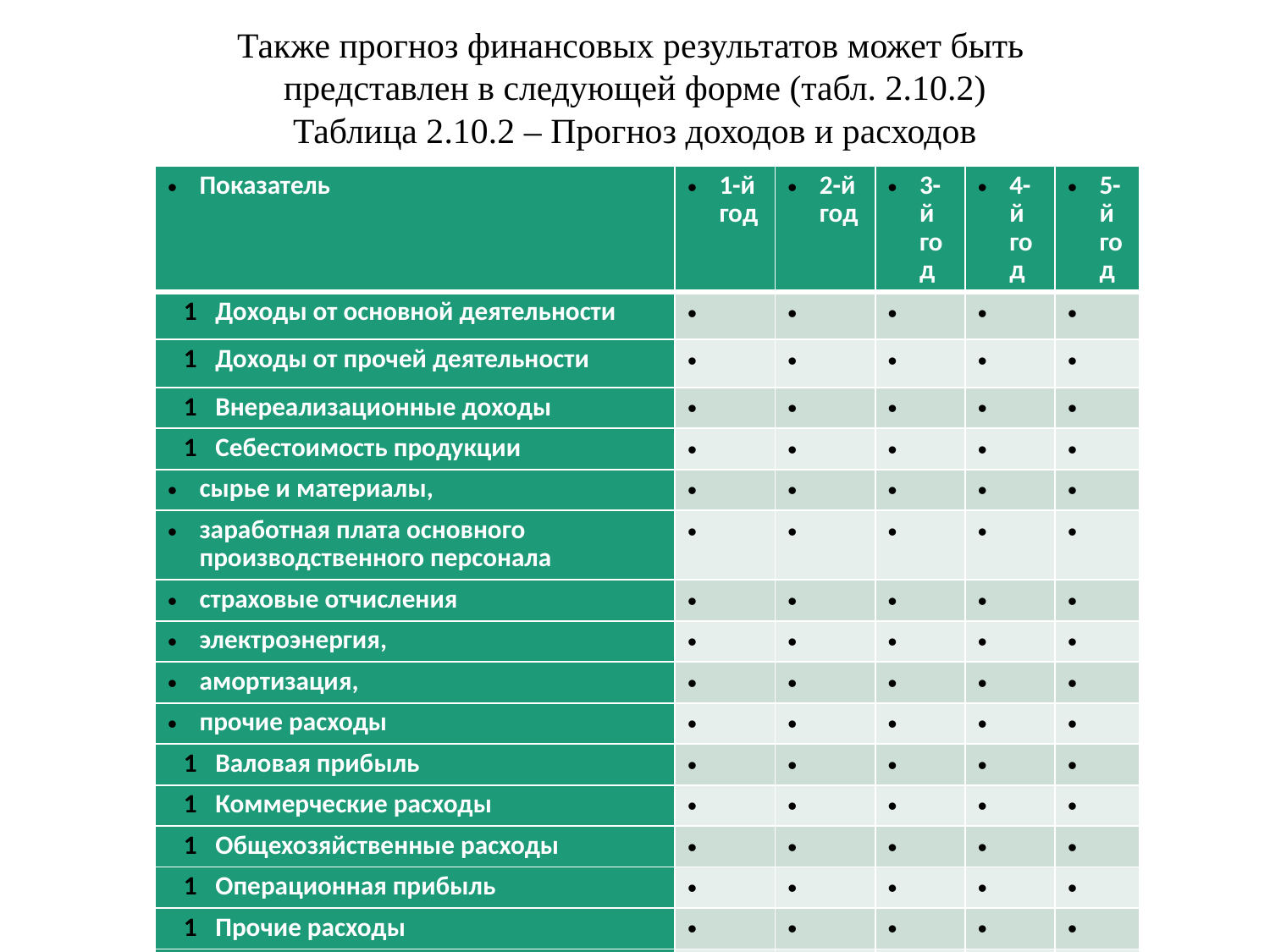

Также прогноз финансовых результатов может быть
представлен в следующей форме (табл. 2.10.2)
Таблица 2.10.2 – Прогноз доходов и расходов
| Показатель | 1-й год | 2-й год | 3-й год | 4-й год | 5-й год |
| --- | --- | --- | --- | --- | --- |
| Доходы от основной деятельности |  |  |  |  |  |
| Доходы от прочей деятельности |  |  |  |  |  |
| Внереализационные доходы |  |  |  |  |  |
| Себестоимость продукции |  |  |  |  |  |
| сырье и материалы, |  |  |  |  |  |
| заработная плата основного производственного персонала |  |  |  |  |  |
| страховые отчисления |  |  |  |  |  |
| электроэнергия, |  |  |  |  |  |
| амортизация, |  |  |  |  |  |
| прочие расходы |  |  |  |  |  |
| Валовая прибыль |  |  |  |  |  |
| Коммерческие расходы |  |  |  |  |  |
| Общехозяйственные расходы |  |  |  |  |  |
| Операционная прибыль |  |  |  |  |  |
| Прочие расходы |  |  |  |  |  |
| Прибыль до налогообложения |  |  |  |  |  |
| Налог на прибыль |  |  |  |  |  |
| Чистая прибыль |  |  |  |  |  |